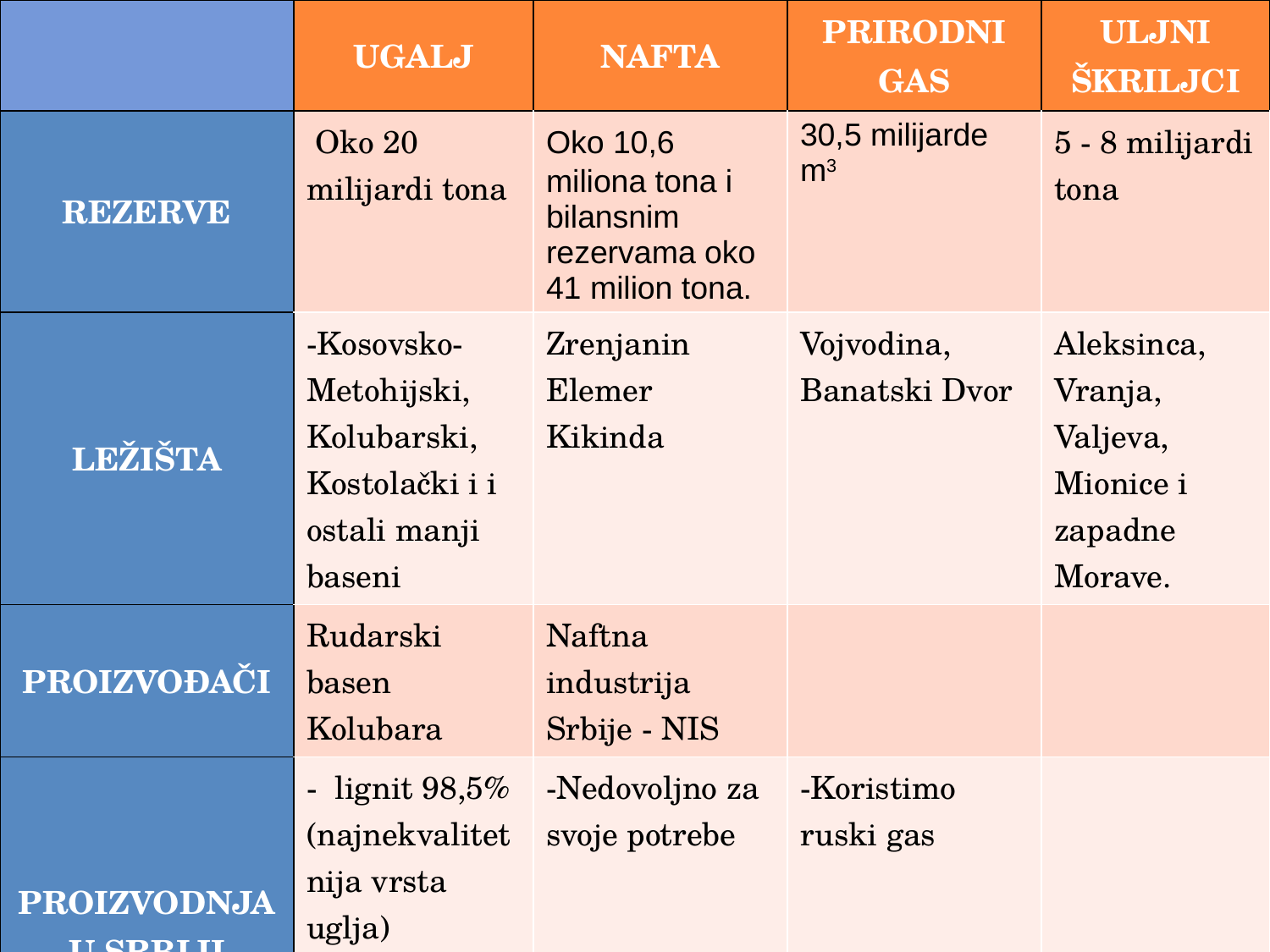

|  | UGALJ | NAFTA | PRIRODNI GAS | ULJNI ŠKRILJCI |
| --- | --- | --- | --- | --- |
| REZERVE | Oko 20 milijardi tona | Oko 10,6 miliona tona i bilansnim rezervama oko 41 milion tona. | 30,5 milijarde m3 | 5 - 8 milijardi tona |
| LEŽIŠTA | -Kosovsko-Metohijski, Kolubarski, Kostolački i i ostali manji baseni | Zrenjanin Elemer Kikinda | Vojvodina, Banatski Dvor | Aleksinca, Vranja, Valjeva, Mionice i zapadne Morave. |
| PROIZVOĐAČI | Rudarski basen Kolubara | Naftna industrija Srbije - NIS |  |  |
| PROIZVODNJA U SRBIJI | - lignit 98,5% (najnekvalitetnija vrsta uglja) - mrki 1% i kameni 0,2%. | -Nedovoljno za svoje potrebe | -Koristimo ruski gas |  |